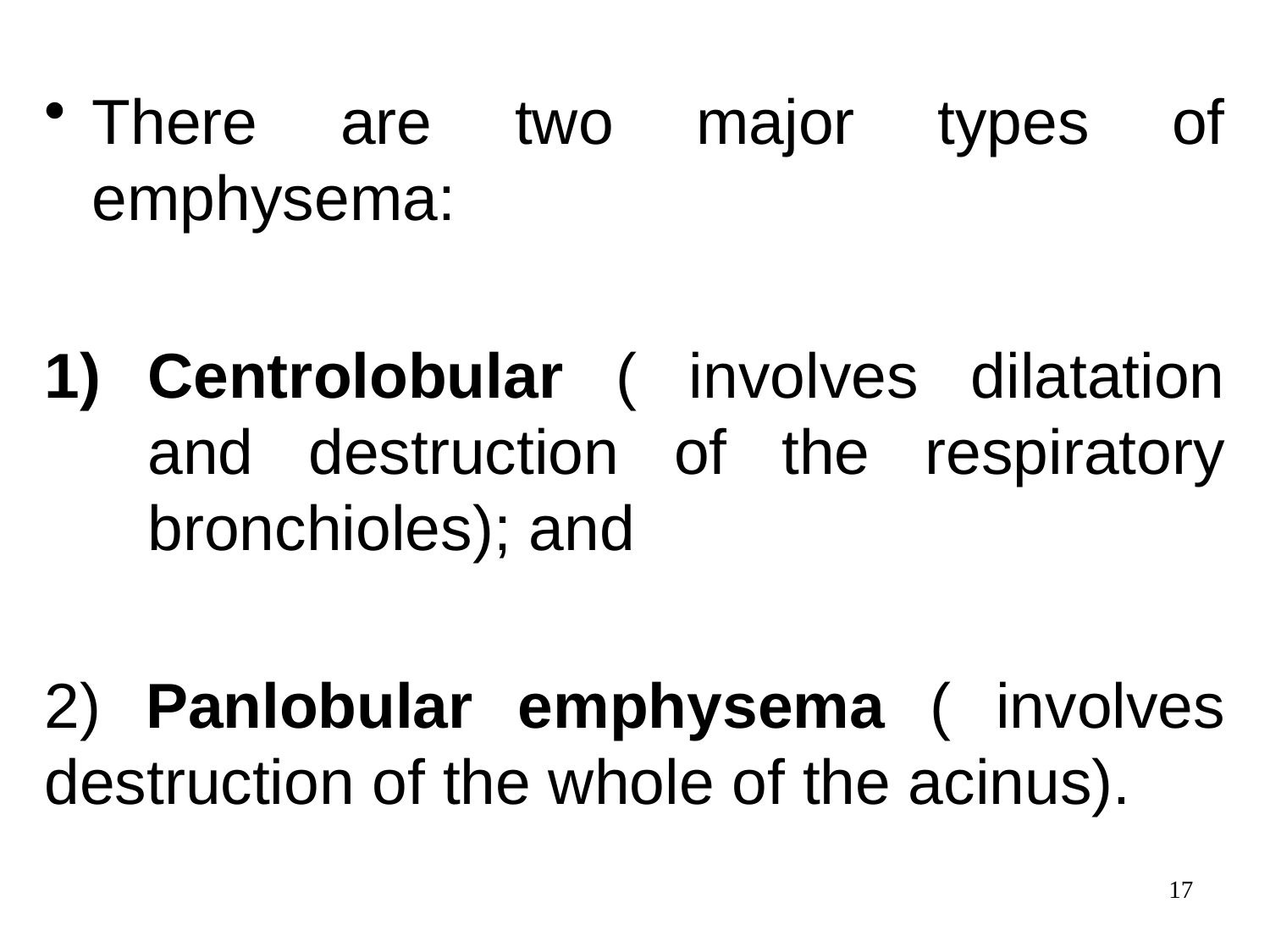

There are two major types of emphysema:

Centrolobular ( involves dilatation and destruction of the respiratory bronchioles); and

2) Panlobular emphysema ( involves destruction of the whole of the acinus).

17